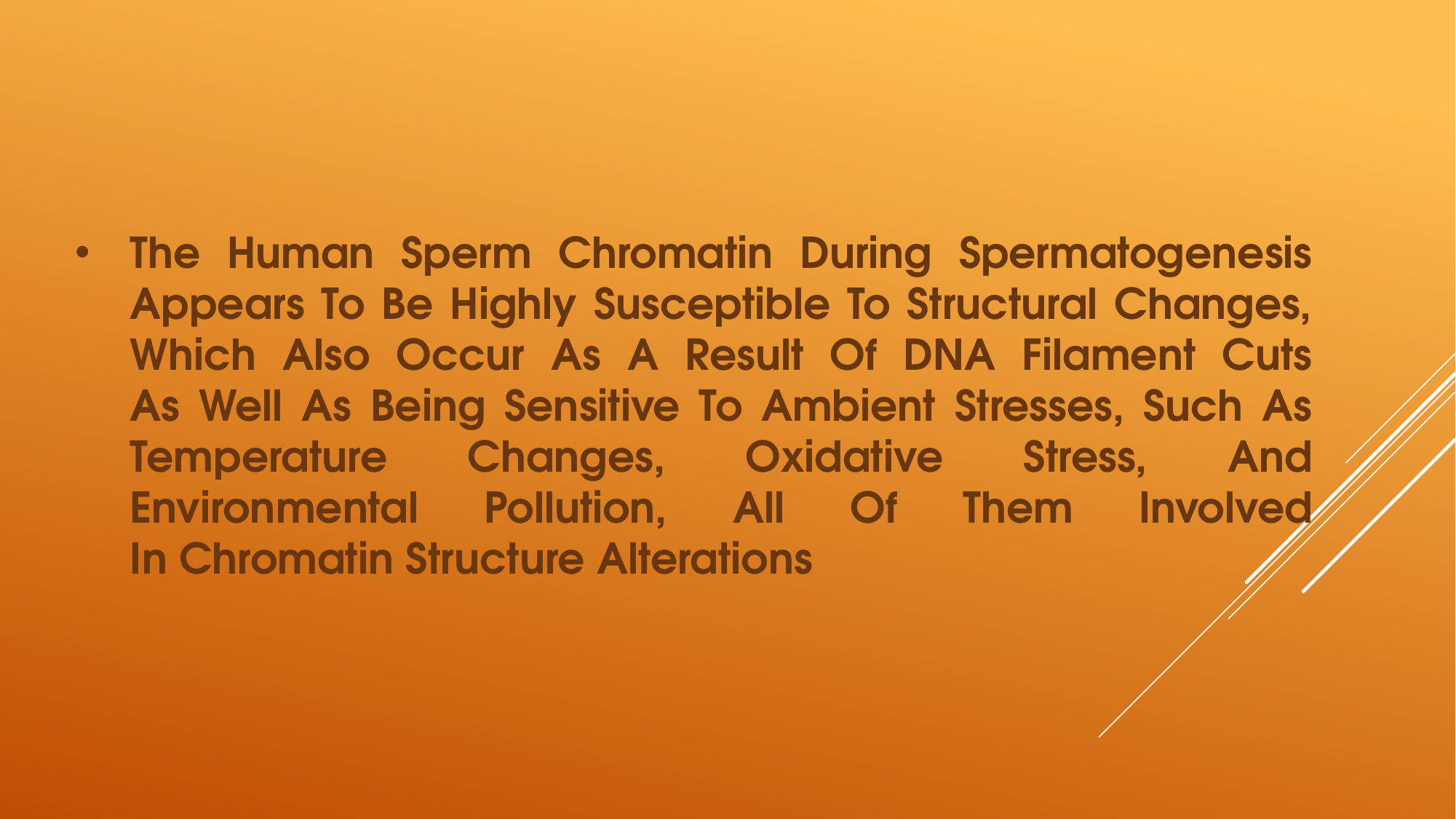

# The Human Sperm Chromatin During Spermatogenesis Appears To Be Highly Susceptible To Structural Changes, Which Also Occur As A Result Of DNA Filament Cuts As Well As Being Sensitive To Ambient Stresses, Such As Temperature Changes, Oxidative Stress, And Environmental Pollution, All Of Them Involved In Chromatin Structure Alterations